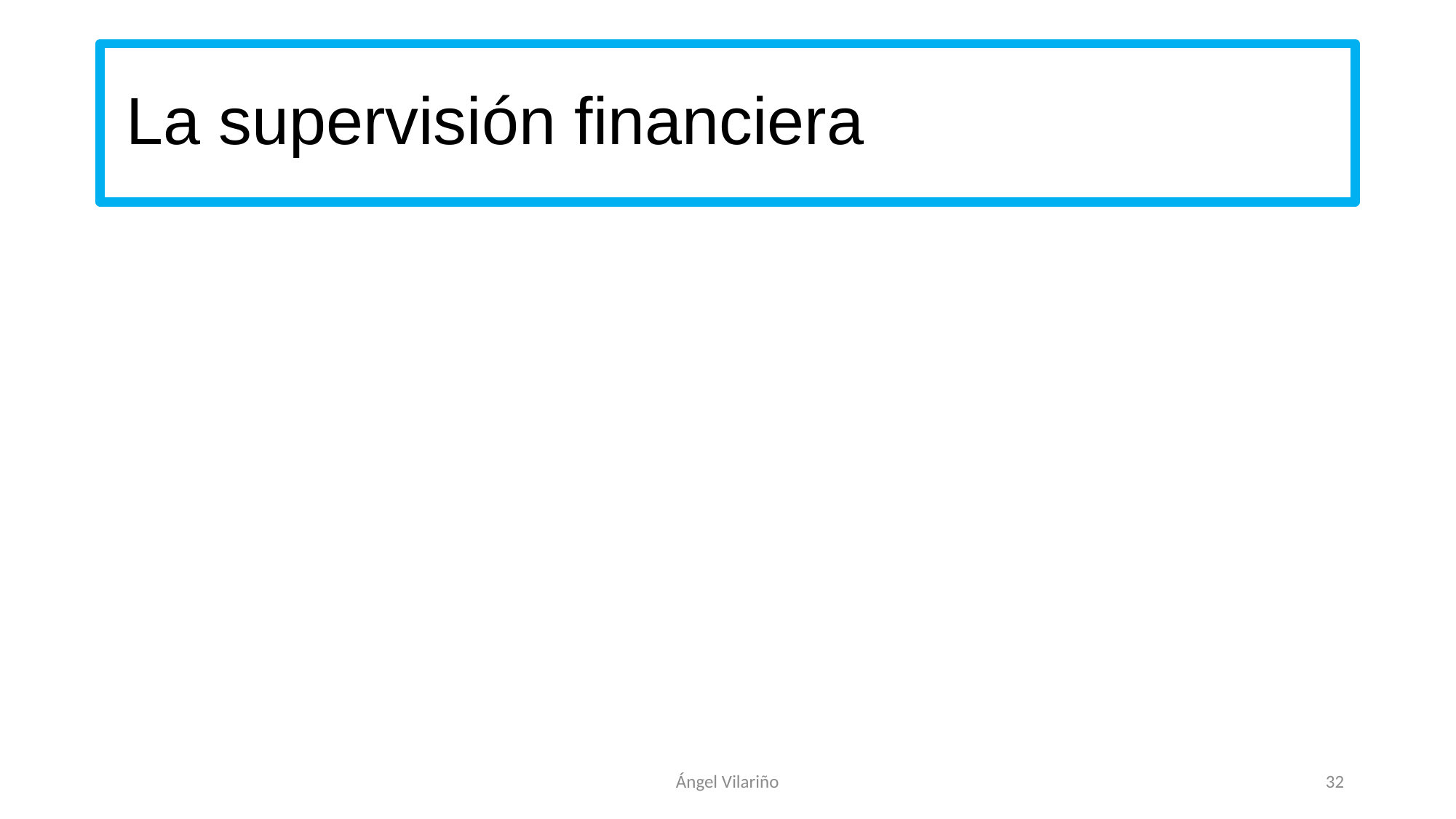

# La supervisión financiera
Ángel Vilariño
32